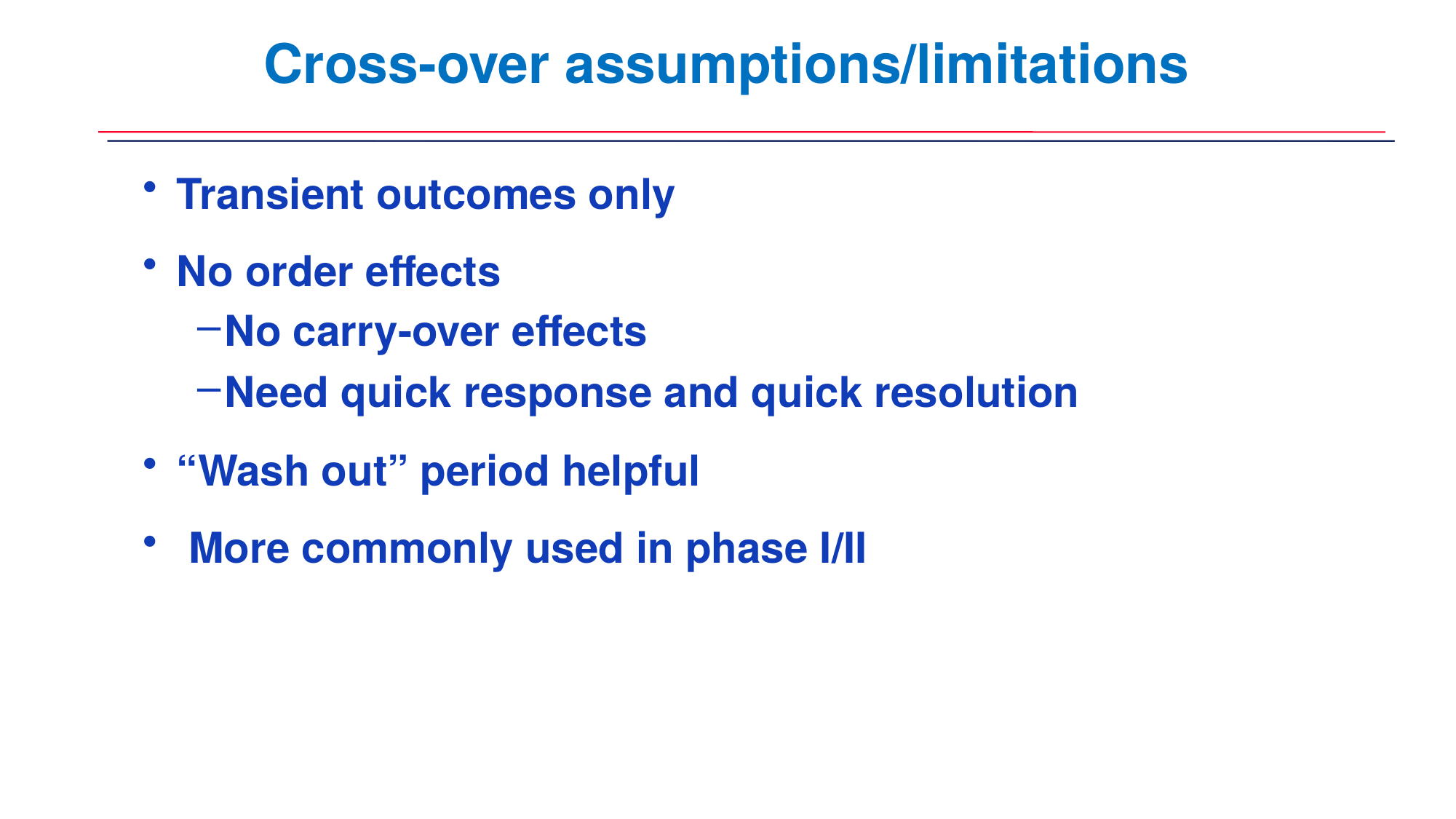

# Cross-over assumptions/limitations
Transient outcomes only
No order effects
No carry-over effects
Need quick response and quick resolution
“Wash out” period helpful
 More commonly used in phase I/II